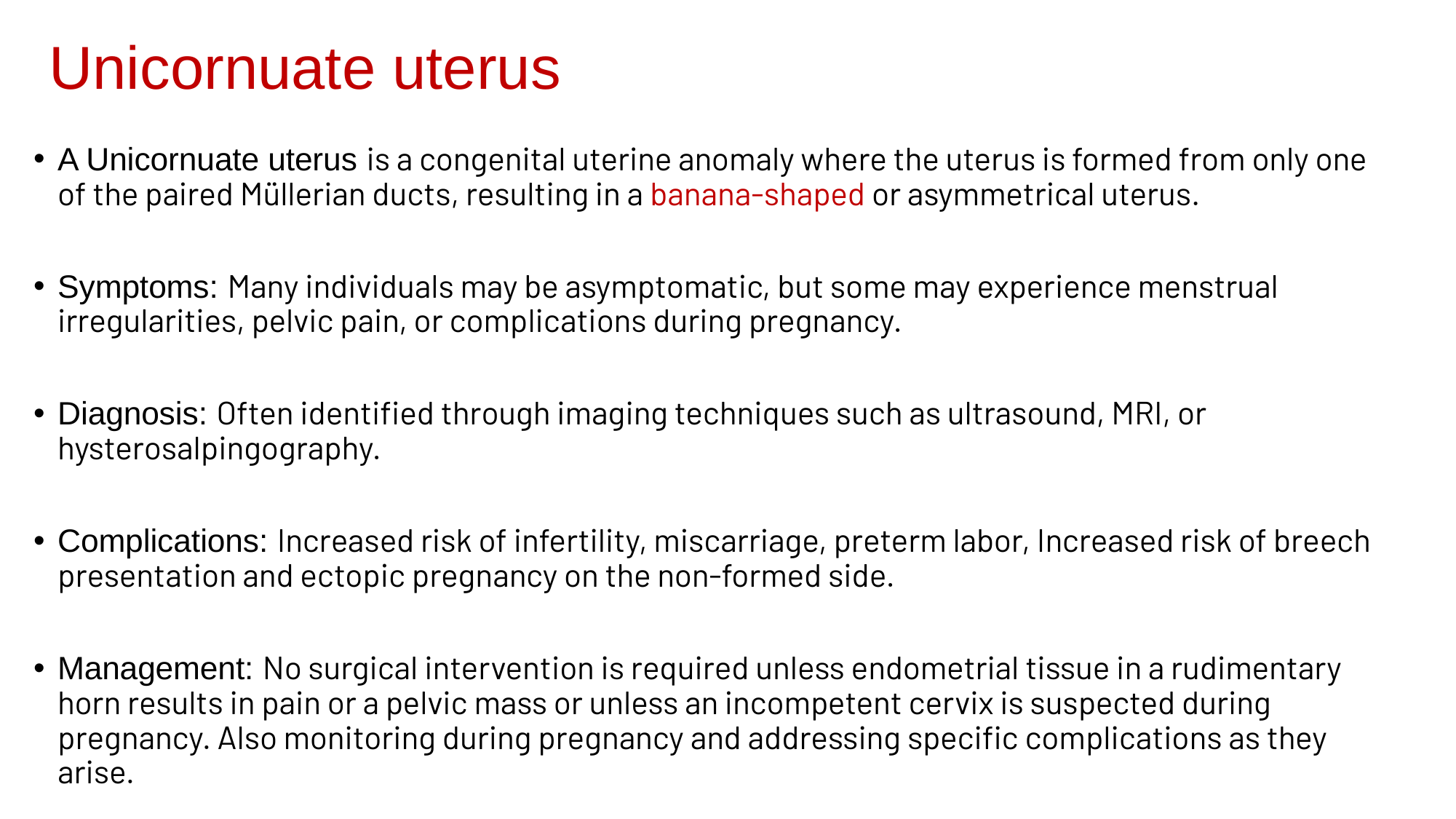

# Unicornuate uterus
A Unicornuate uterus is a congenital uterine anomaly where the uterus is formed from only one of the paired Müllerian ducts, resulting in a banana-shaped or asymmetrical uterus.

Symptoms: Many individuals may be asymptomatic, but some may experience menstrual irregularities, pelvic pain, or complications during pregnancy.

Diagnosis: Often identified through imaging techniques such as ultrasound, MRI, or hysterosalpingography.

Complications: Increased risk of infertility, miscarriage, preterm labor, Increased risk of breech presentation and ectopic pregnancy on the non-formed side.

Management: No surgical intervention is required unless endometrial tissue in a rudimentary horn results in pain or a pelvic mass or unless an incompetent cervix is suspected during pregnancy. Also monitoring during pregnancy and addressing specific complications as they arise.